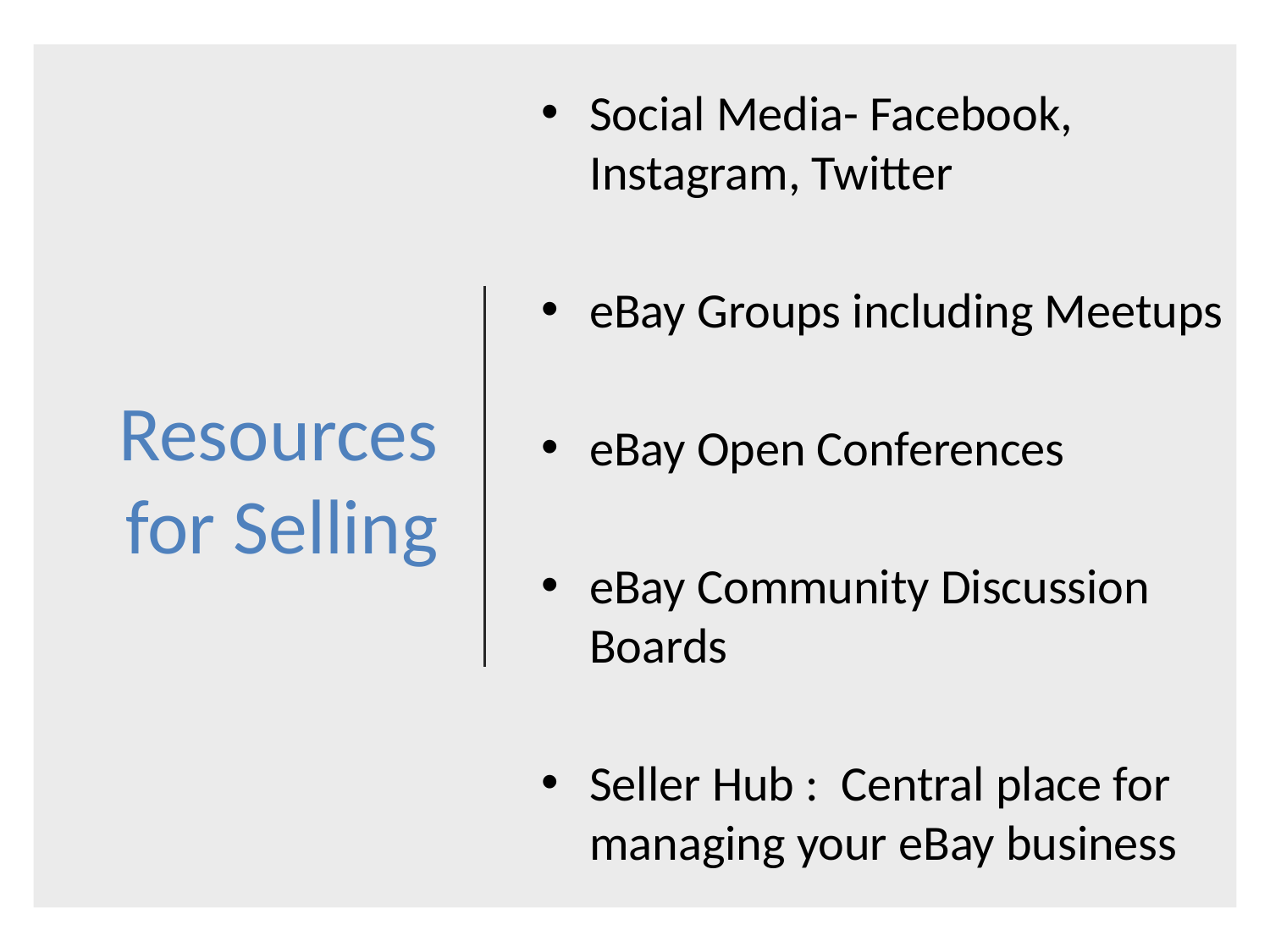

Social Media- Facebook, Instagram, Twitter

eBay Groups including Meetups

eBay Open Conferences

eBay Community Discussion Boards

Seller Hub :  Central place for managing your eBay business
# Resources for Selling